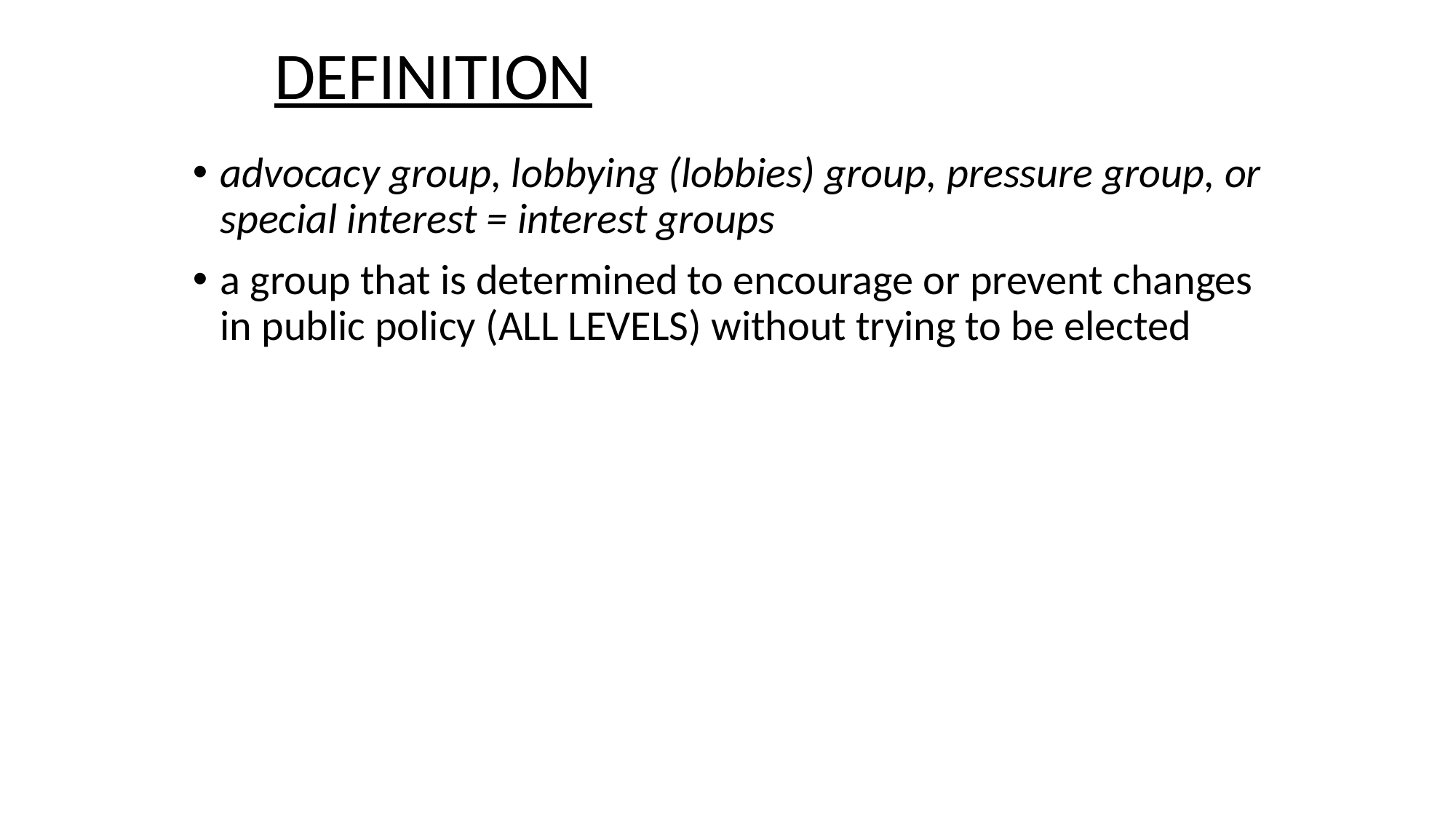

# DEFINITION
advocacy group, lobbying (lobbies) group, pressure group, or special interest = interest groups
a group that is determined to encourage or prevent changes in public policy (ALL LEVELS) without trying to be elected